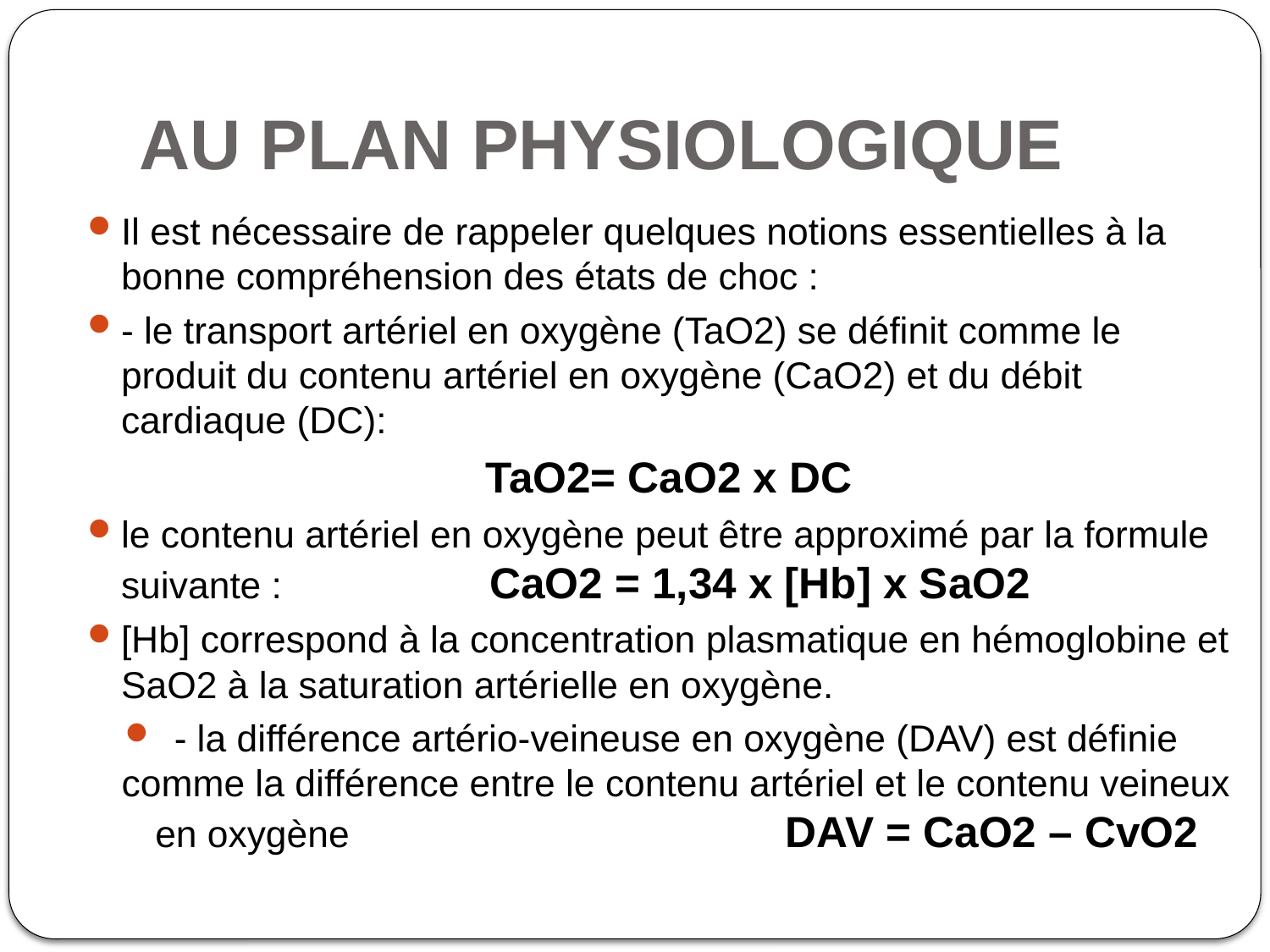

# AU PLAN PHYSIOLOGIQUE
Il est nécessaire de rappeler quelques notions essentielles à la bonne compréhension des états de choc :
- le transport artériel en oxygène (TaO2) se définit comme le produit du contenu artériel en oxygène (CaO2) et du débit cardiaque (DC):
                                 TaO2= CaO2 x DC
le contenu artériel en oxygène peut être approximé par la formule suivante :                    CaO2 = 1,34 x [Hb] x SaO2
[Hb] correspond à la concentration plasmatique en hémoglobine et SaO2 à la saturation artérielle en oxygène.
- la différence artério-veineuse en oxygène (DAV) est définie comme la différence entre le contenu artériel et le contenu veineux en oxygène                                          DAV = CaO2 – CvO2